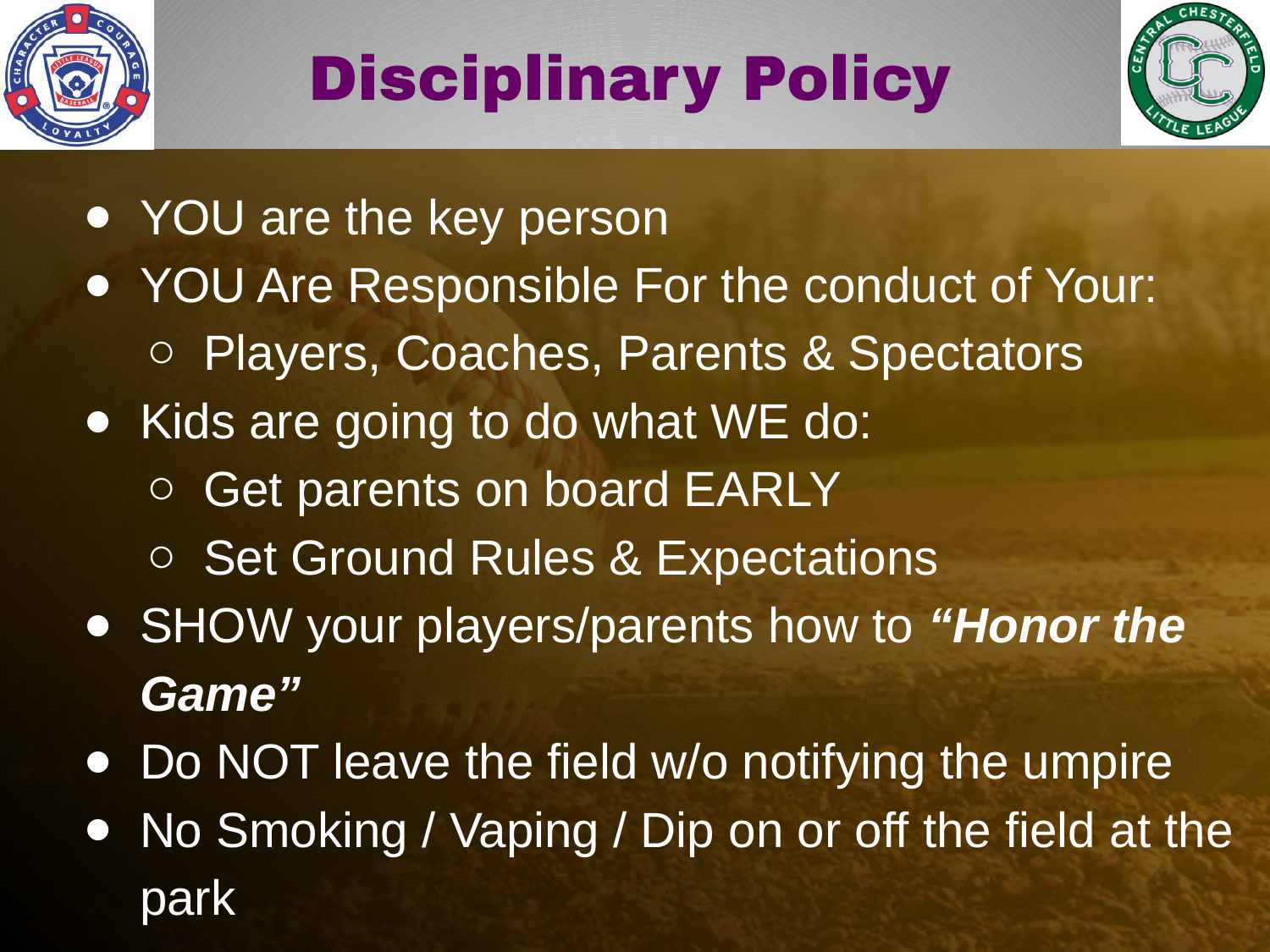

# Disciplinary Policy
YOU are the key person
YOU Are Responsible For the conduct of Your:
Players, Coaches, Parents & Spectators
Kids are going to do what WE do:
Get parents on board EARLY
Set Ground Rules & Expectations
SHOW your players/parents how to “Honor the Game”
Do NOT leave the field w/o notifying the umpire
No Smoking / Vaping / Dip on or off the field at the park